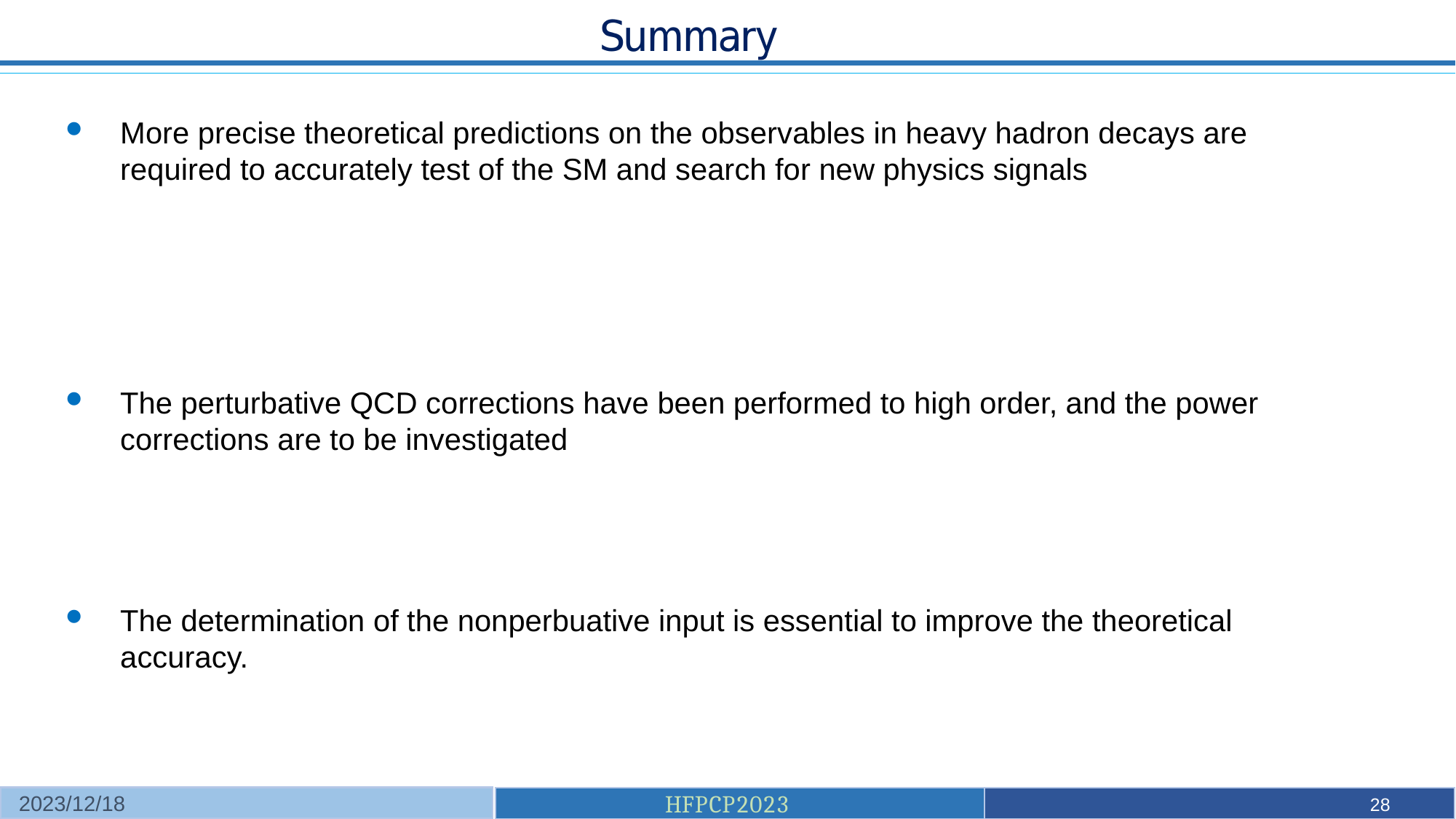

Summary
More precise theoretical predictions on the observables in heavy hadron decays are required to accurately test of the SM and search for new physics signals
The perturbative QCD corrections have been performed to high order, and the power corrections are to be investigated
The determination of the nonperbuative input is essential to improve the theoretical accuracy.
2023/12/18